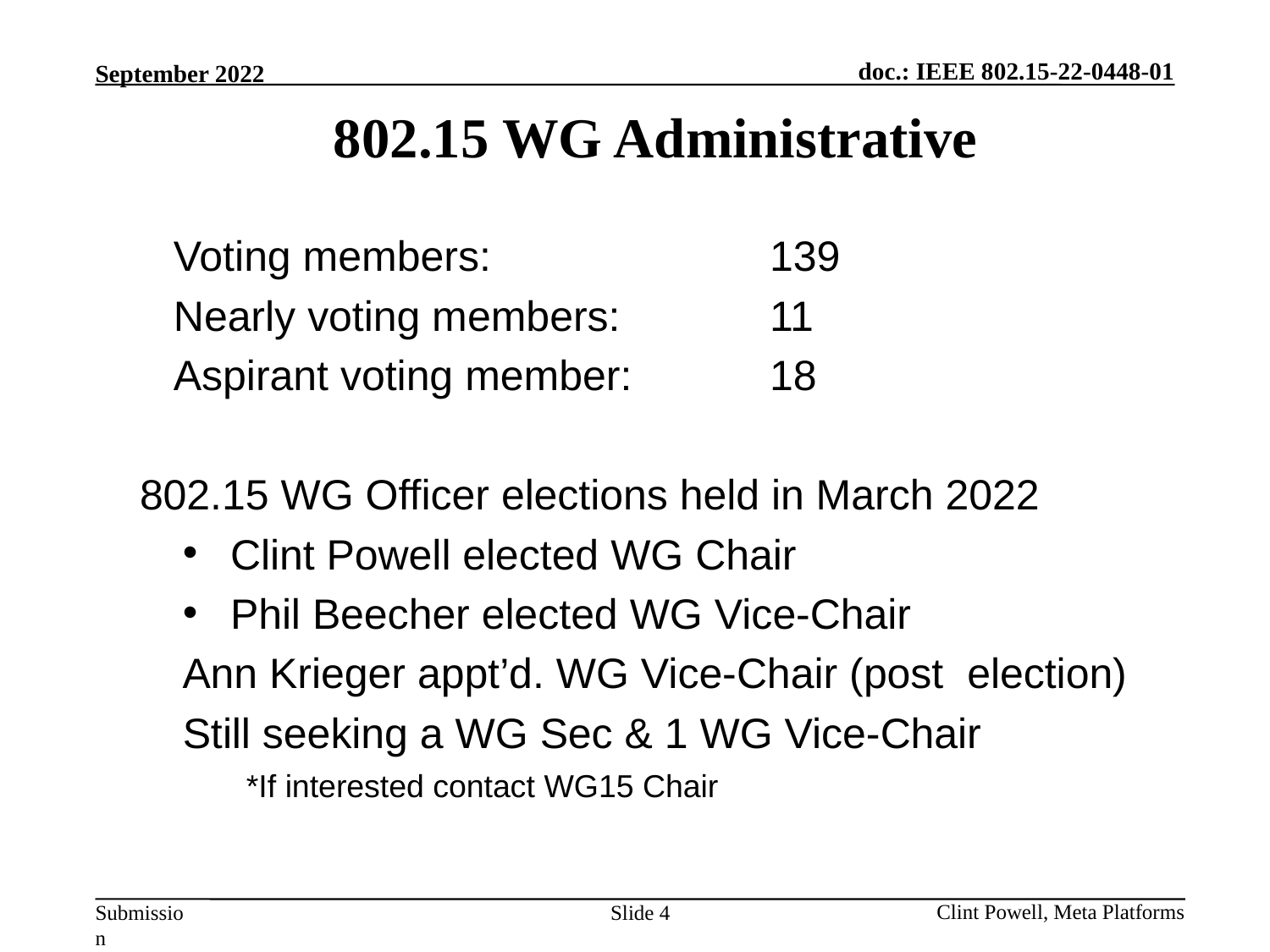

802.15 WG Administrative
Voting members:			139
Nearly voting members:		11
Aspirant voting member:		18

	802.15 WG Officer elections held in March 2022
Clint Powell elected WG Chair
Phil Beecher elected WG Vice-Chair
Ann Krieger appt’d. WG Vice-Chair (post  election)
Still seeking a WG Sec & 1 WG Vice-Chair
*If interested contact WG15 Chair

Slide 4